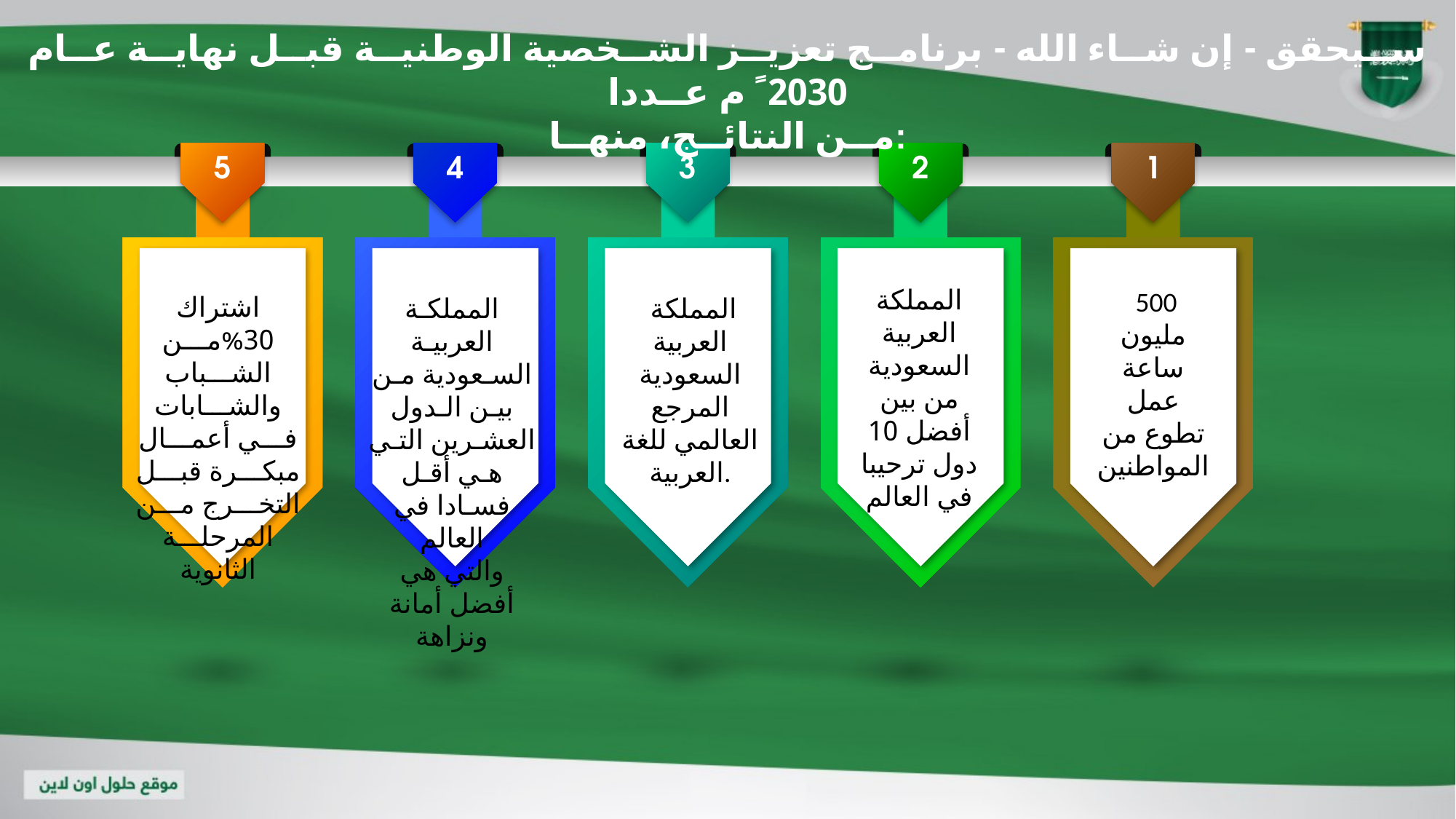

ســيحقق - إن شــاء الله - برنامــج تعزيــز الشــخصية الوطنيــة قبــل نهايــة عــام 2030 ً م عــددا
مــن النتائــج، منهــا:

5

اشتراك 30%مـــن الشـــباب والشـــابات فـــي أعمـــال مبكـــرة قبـــل التخـــرج مـــن المرحلـــة
الثانوية

4

المملكـة العربيـة السـعودية مـن بيـن الـدول العشـرين التـي هـي أقـل فسـادا في العالم
والتي هي أفضل أمانة ونزاهة

3

 المملكة العربية السعودية المرجع العالمي للغة العربية.

2

المملكة العربية السعودية من بين أفضل 10 دول ترحيبا في العالم

1

 500 مليون ساعة عمل تطوع من المواطنين